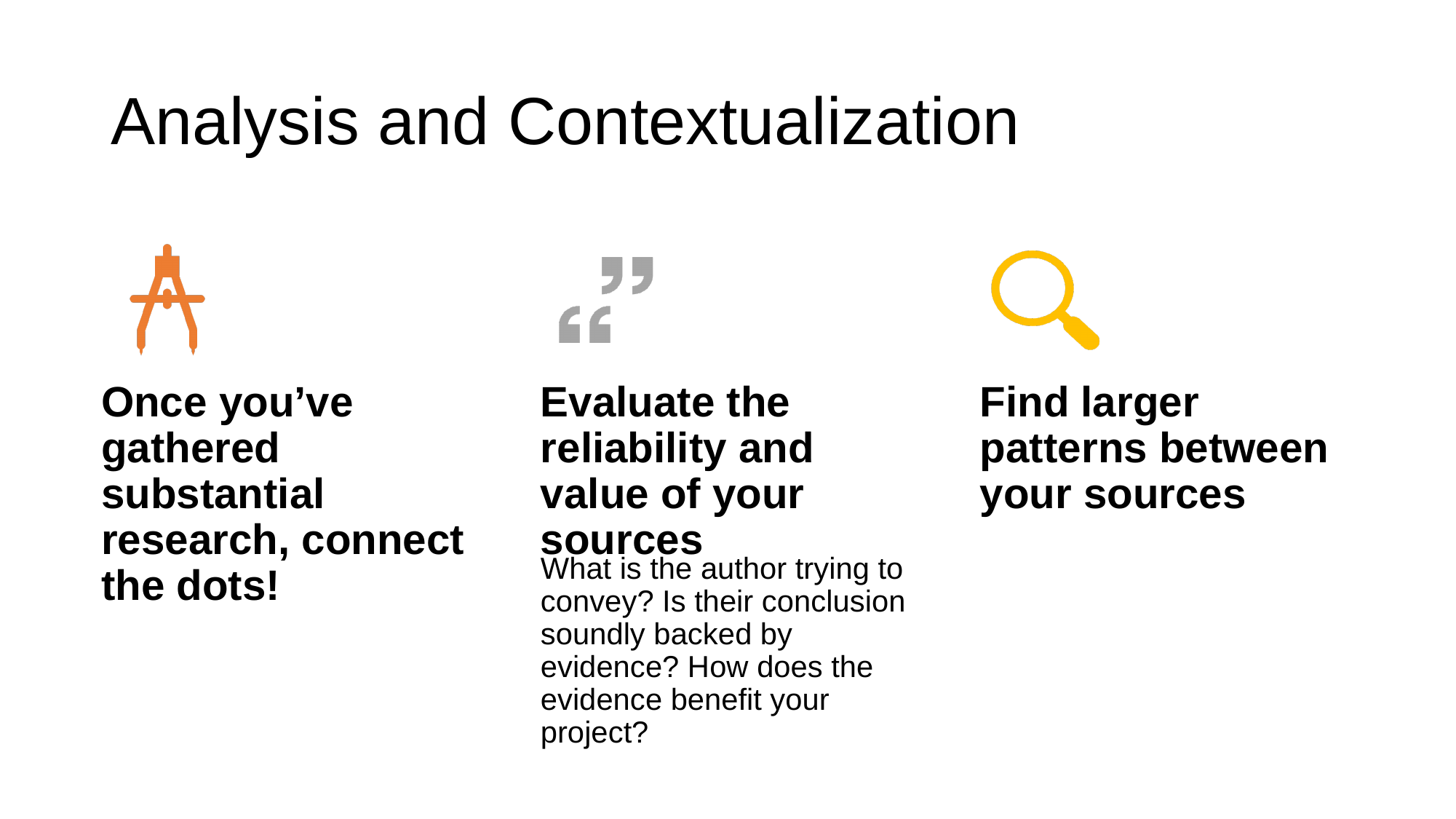

# Analysis and Contextualization
Once you’ve gathered substantial research, connect the dots!
Evaluate the reliability and value of your sources
What is the author trying to convey? Is their conclusion soundly backed by evidence? How does the evidence benefit your project?
Find larger patterns between your sources